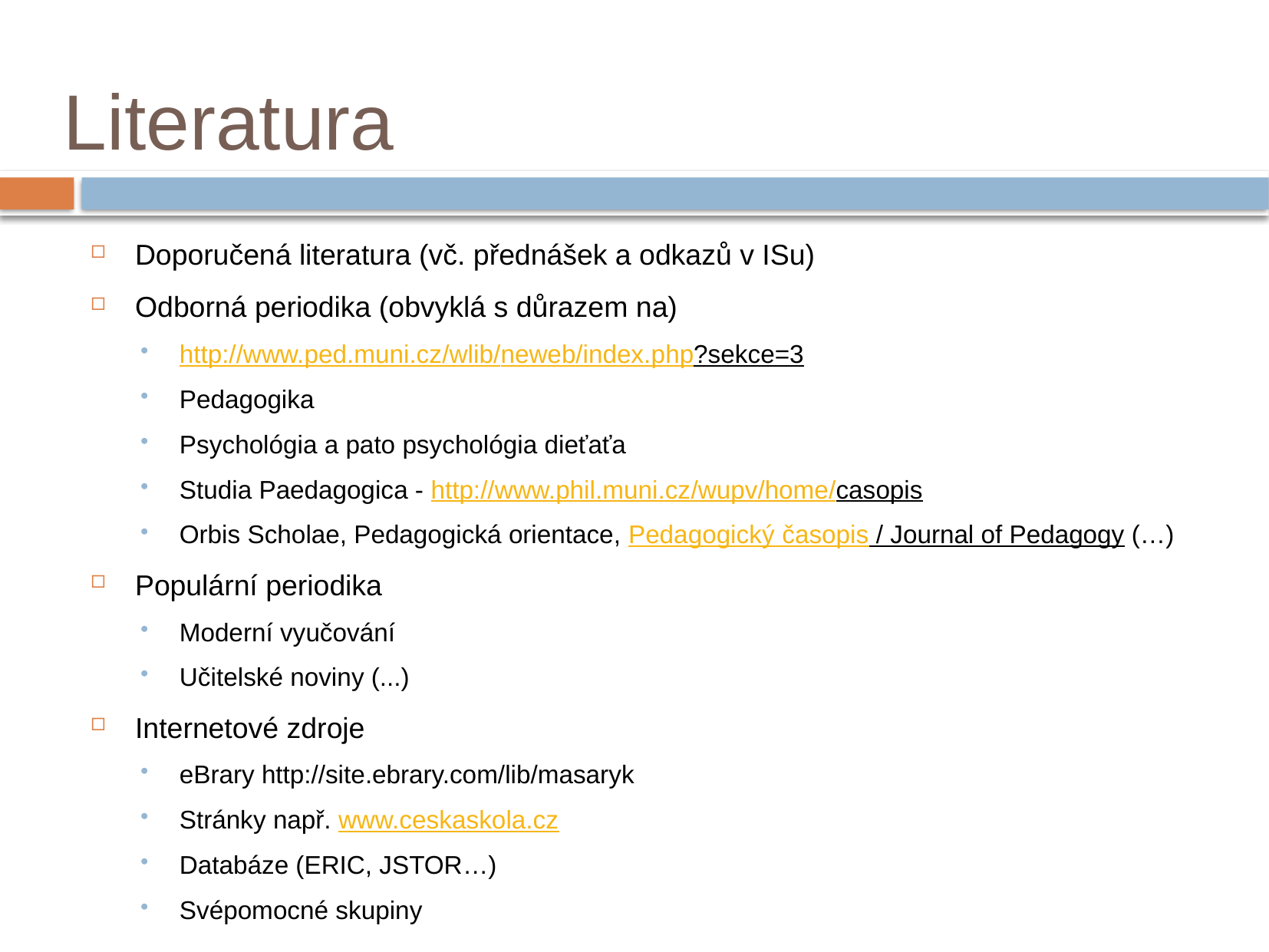

# Literatura
Doporučená literatura (vč. přednášek a odkazů v ISu)
Odborná periodika (obvyklá s důrazem na)
http://www.ped.muni.cz/wlib/neweb/index.php?sekce=3
Pedagogika
Psychológia a pato psychológia dieťaťa
Studia Paedagogica - http://www.phil.muni.cz/wupv/home/casopis
Orbis Scholae, Pedagogická orientace, Pedagogický časopis / Journal of Pedagogy (…)
Populární periodika
Moderní vyučování
Učitelské noviny (...)
Internetové zdroje
eBrary http://site.ebrary.com/lib/masaryk
Stránky např. www.ceskaskola.cz
Databáze (ERIC, JSTOR…)
Svépomocné skupiny